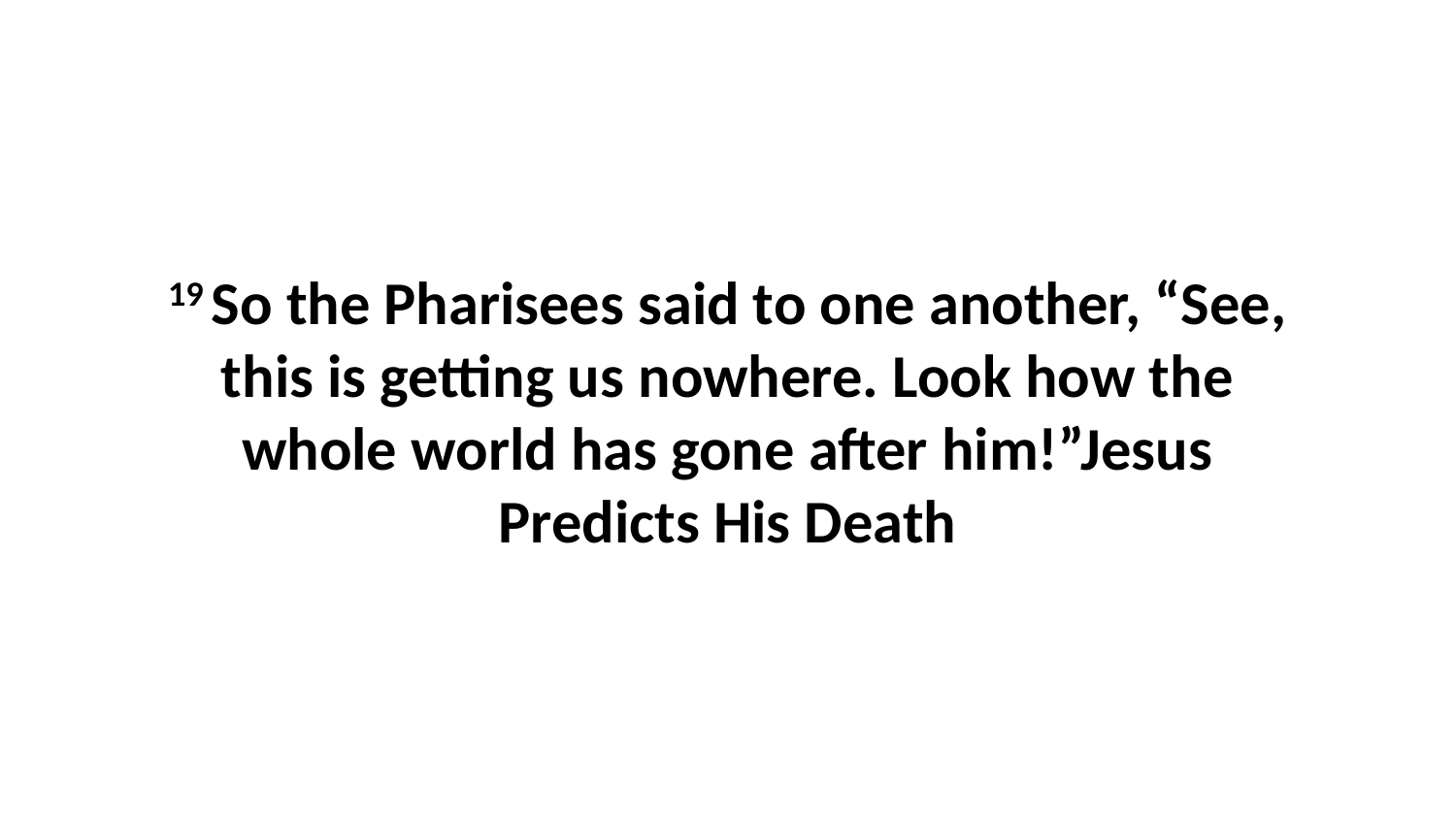

19 So the Pharisees said to one another, “See, this is getting us nowhere. Look how the whole world has gone after him!”Jesus Predicts His Death